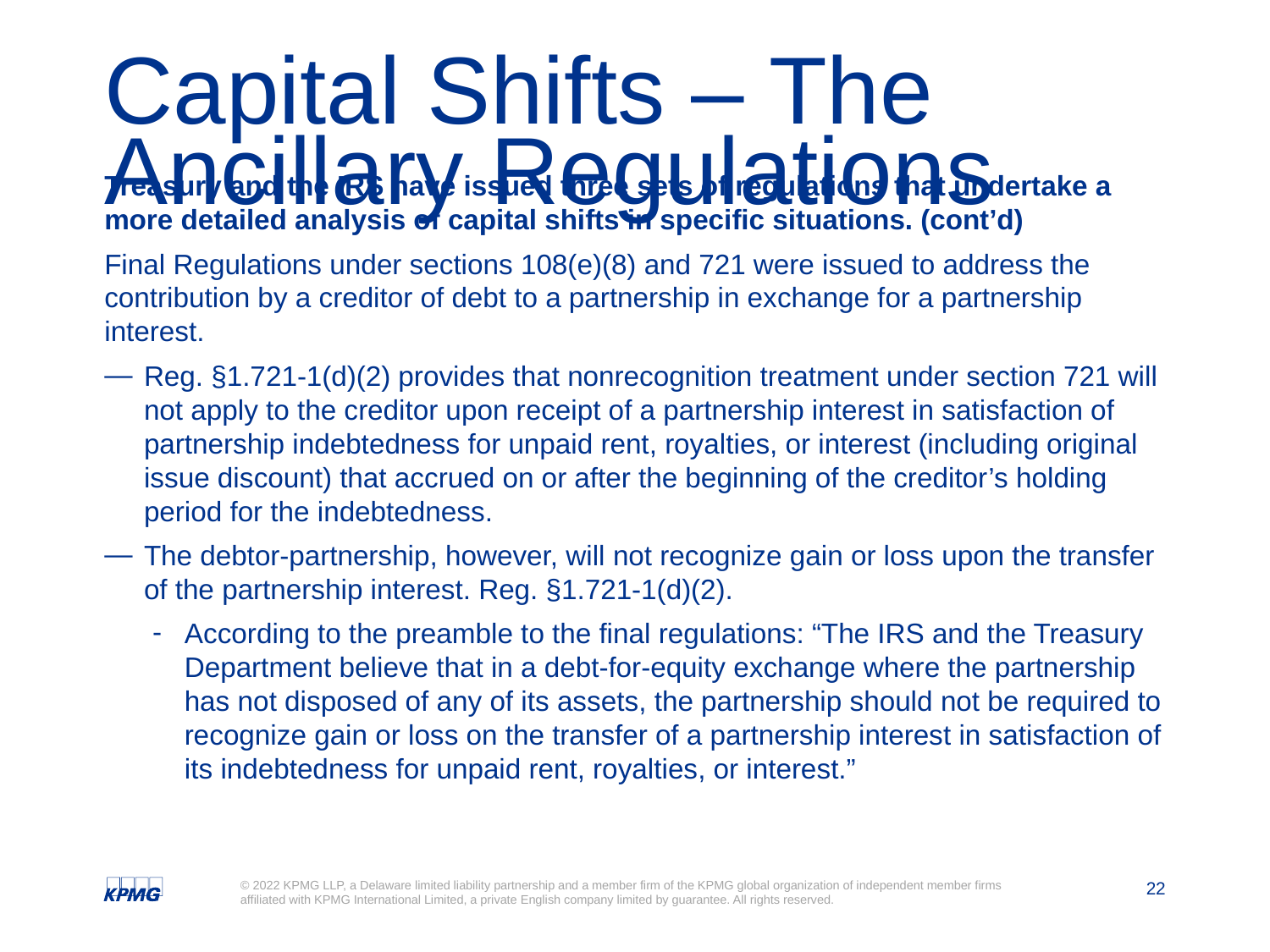

# Capital Shifts – The Ancillary Regulations
Treasury and the IRS have issued three sets of regulations that undertake a more detailed analysis of capital shifts in specific situations. (cont’d)
Final Regulations under sections 108(e)(8) and 721 were issued to address the contribution by a creditor of debt to a partnership in exchange for a partnership interest.
Reg. §1.721-1(d)(2) provides that nonrecognition treatment under section 721 will not apply to the creditor upon receipt of a partnership interest in satisfaction of partnership indebtedness for unpaid rent, royalties, or interest (including original issue discount) that accrued on or after the beginning of the creditor’s holding period for the indebtedness.
The debtor-partnership, however, will not recognize gain or loss upon the transfer of the partnership interest. Reg. §1.721-1(d)(2).
According to the preamble to the final regulations: “The IRS and the Treasury Department believe that in a debt-for-equity exchange where the partnership has not disposed of any of its assets, the partnership should not be required to recognize gain or loss on the transfer of a partnership interest in satisfaction of its indebtedness for unpaid rent, royalties, or interest.”